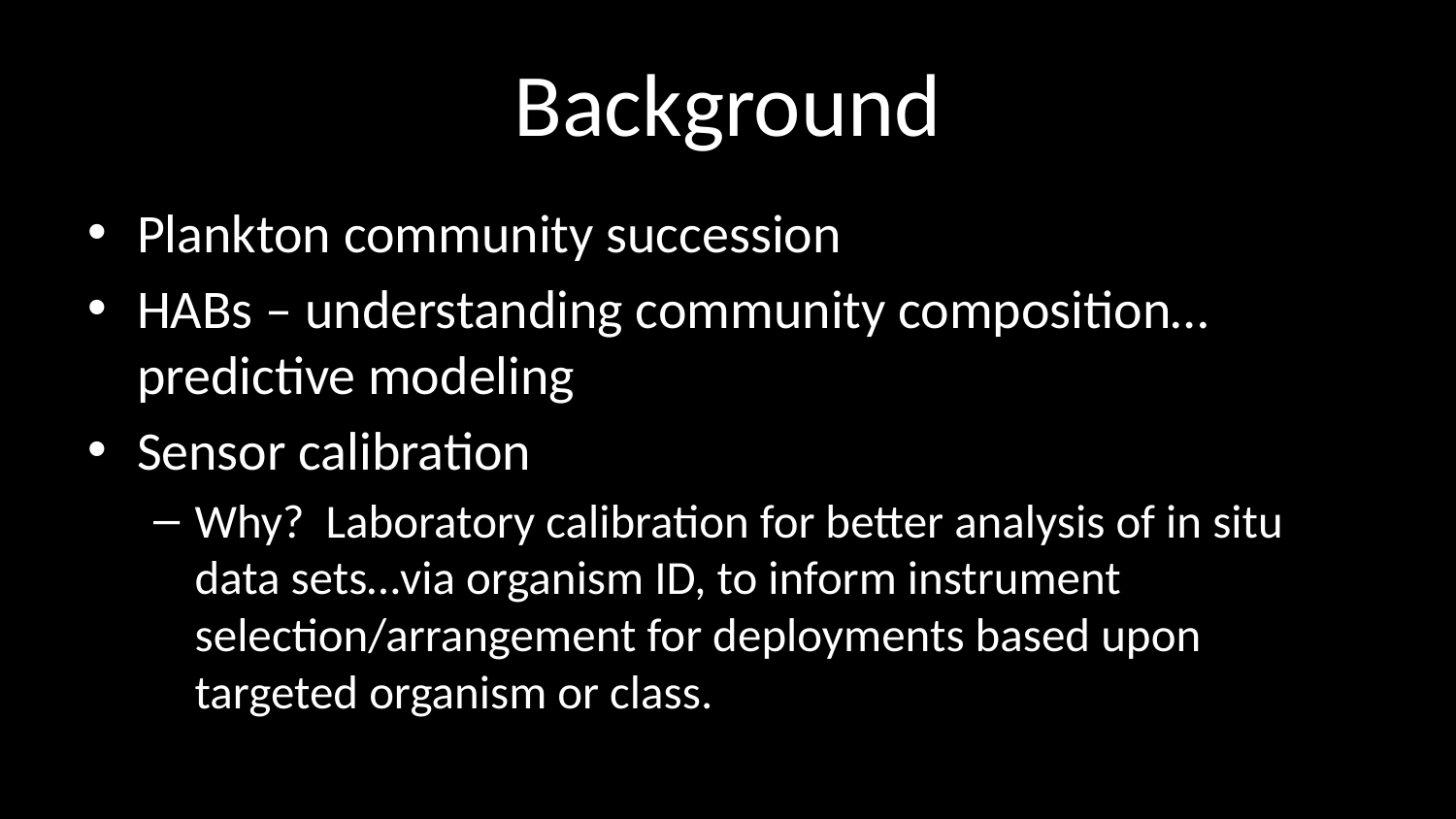

# Background
Plankton community succession
HABs – understanding community composition…predictive modeling
Sensor calibration
Why?  Laboratory calibration for better analysis of in situ data sets…via organism ID, to inform instrument selection/arrangement for deployments based upon targeted organism or class.